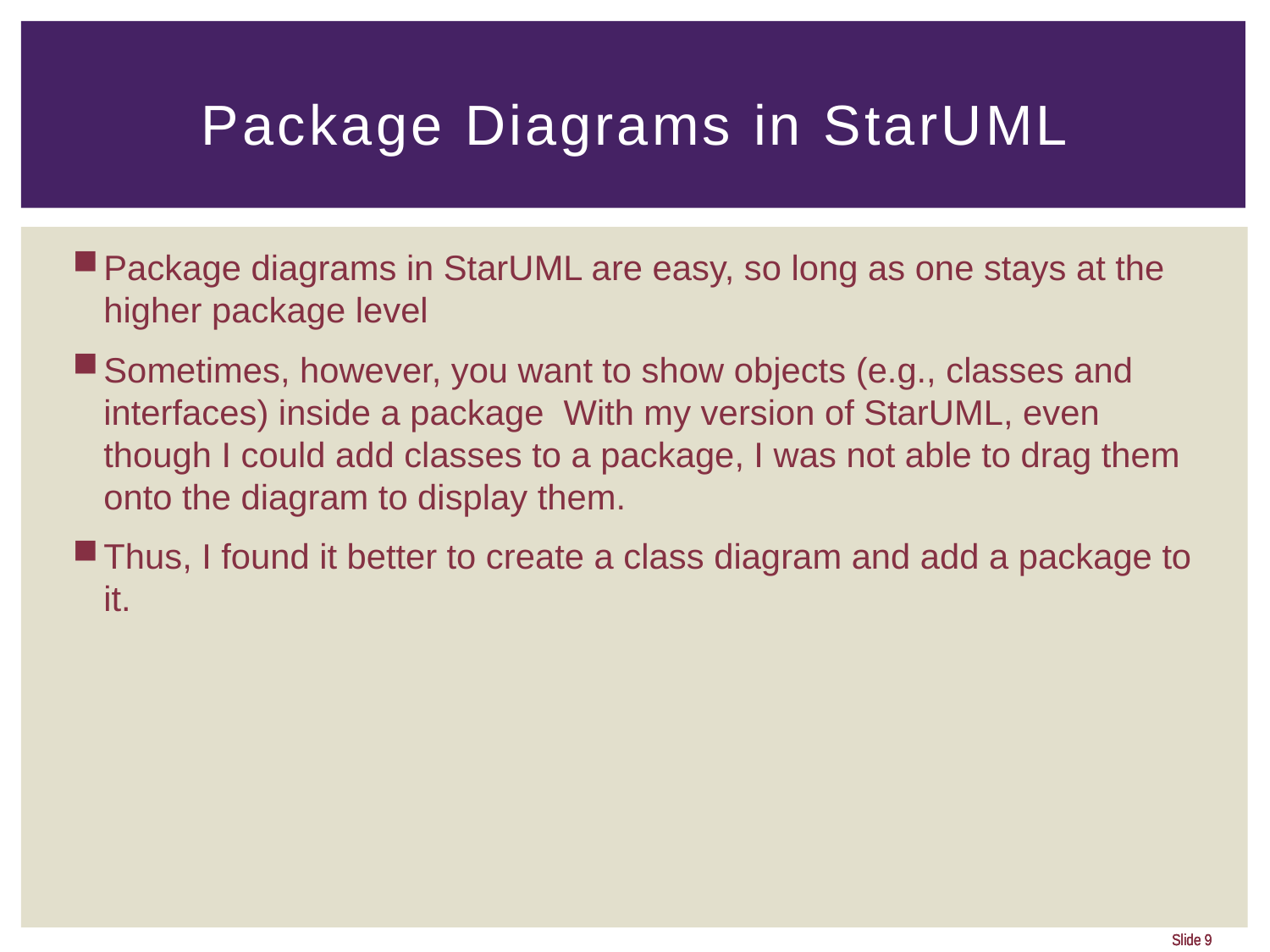

# Package Diagrams in StarUML
Package diagrams in StarUML are easy, so long as one stays at the higher package level
Sometimes, however, you want to show objects (e.g., classes and interfaces) inside a package  With my version of StarUML, even though I could add classes to a package, I was not able to drag them onto the diagram to display them.
Thus, I found it better to create a class diagram and add a package to it.